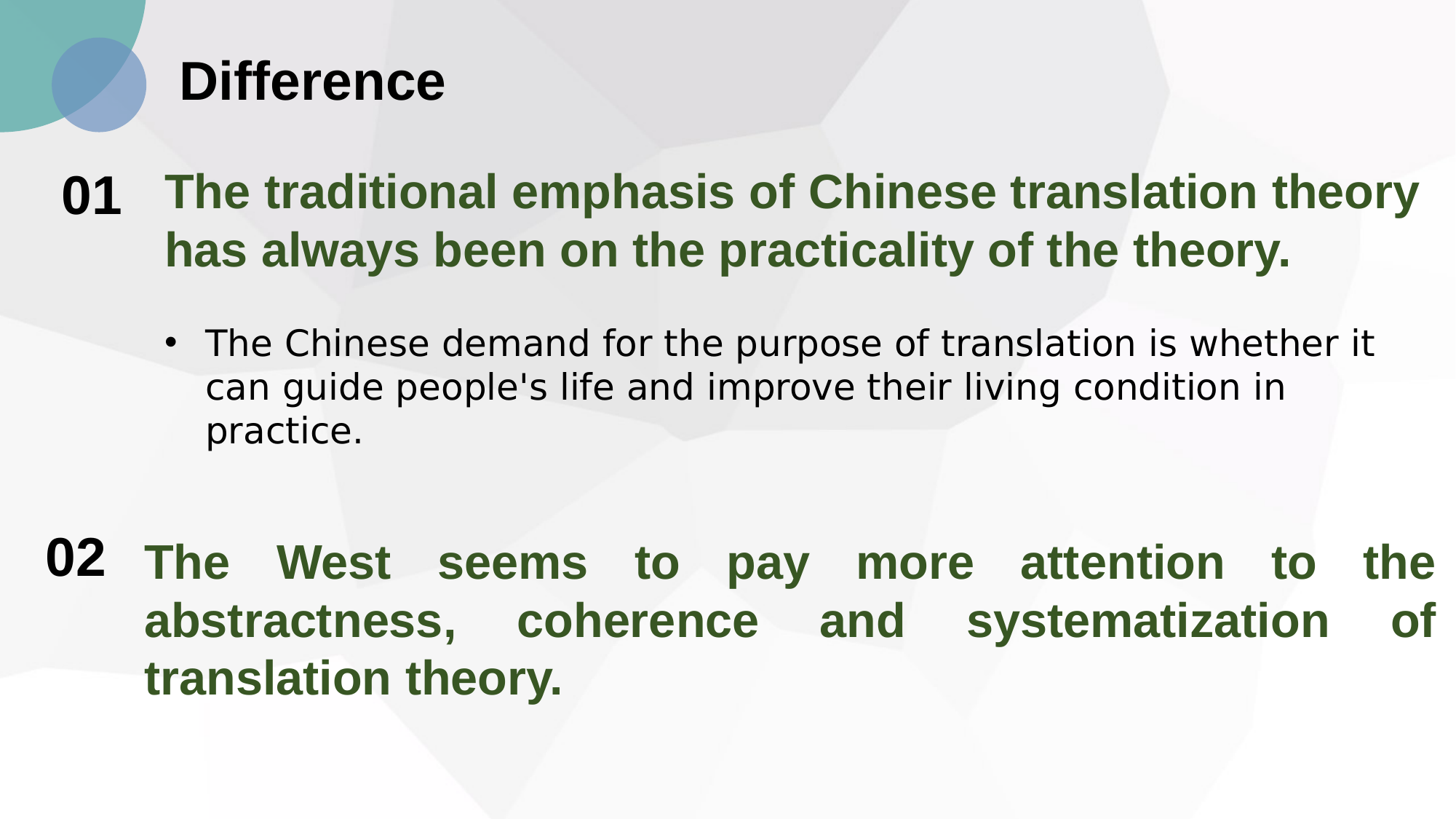

Difference
01
The traditional emphasis of Chinese translation theory has always been on the practicality of the theory.

The Chinese demand for the purpose of translation is whether it can guide people's life and improve their living condition in practice.
02
The West seems to pay more attention to the abstractness, coherence and systematization of translation theory.